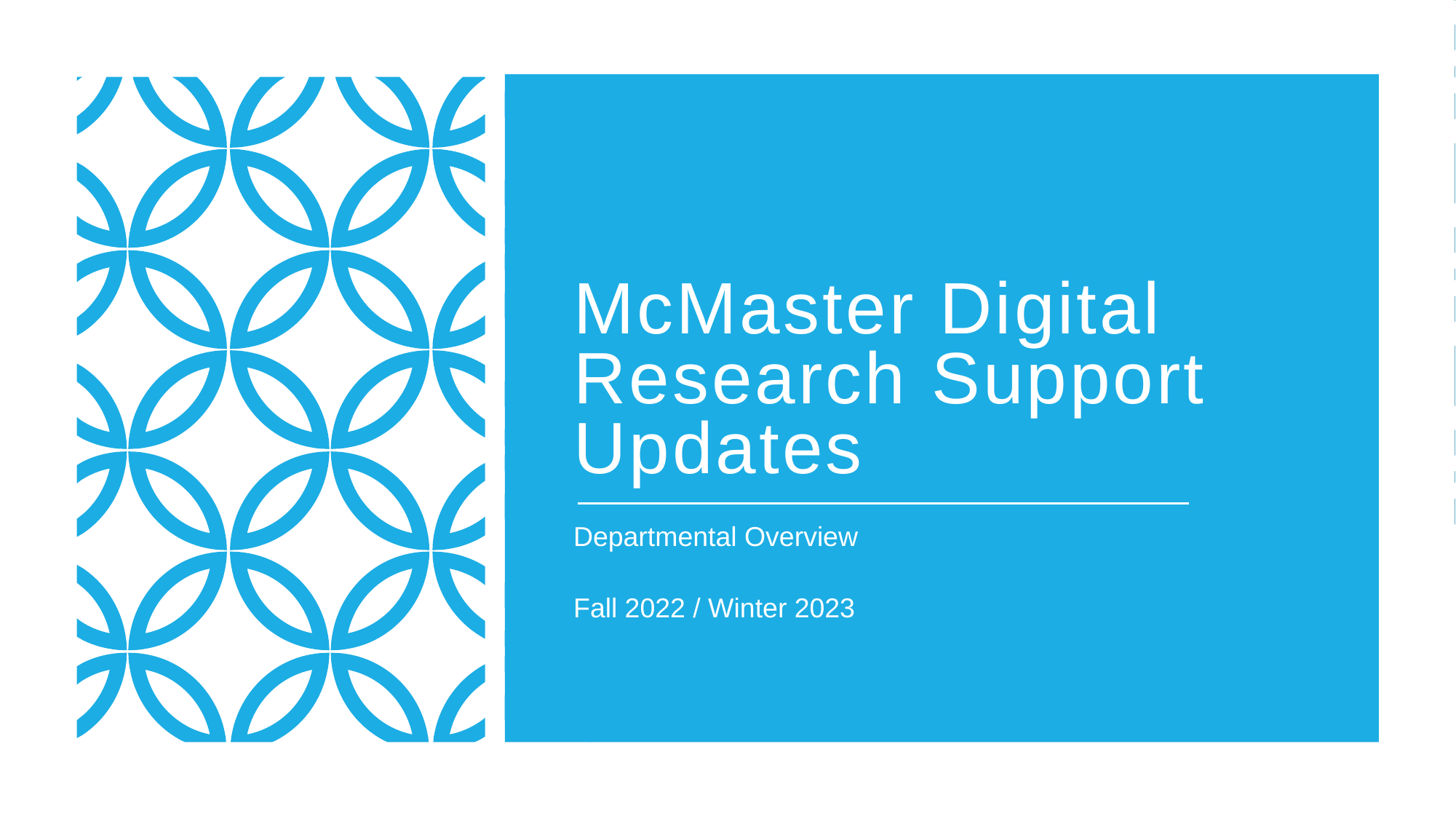

# McMaster Digital Research Support Updates

Departmental Overview

Fall 2022 / Winter 2023